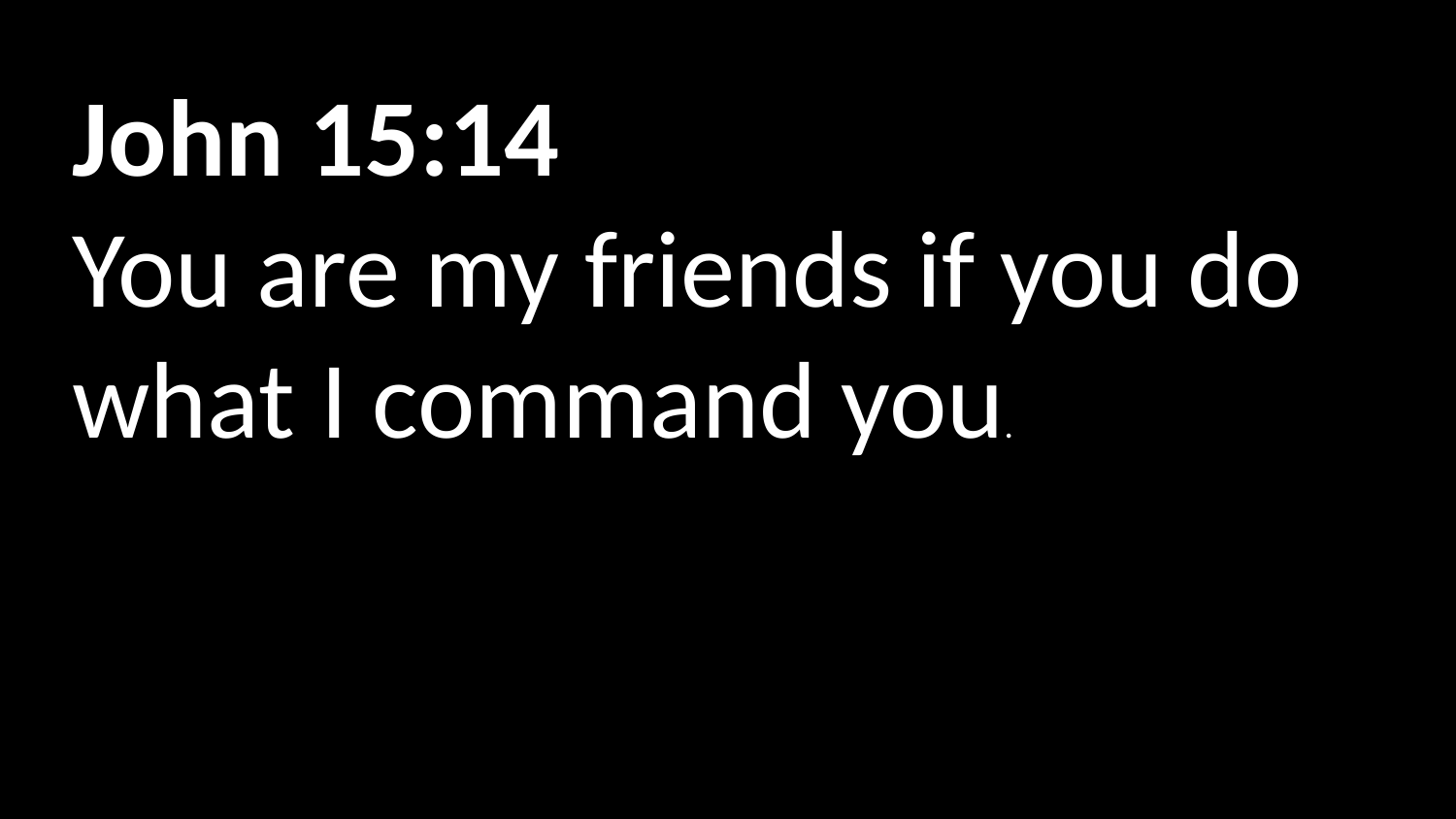

John 15:14
You are my friends if you do what I command you.